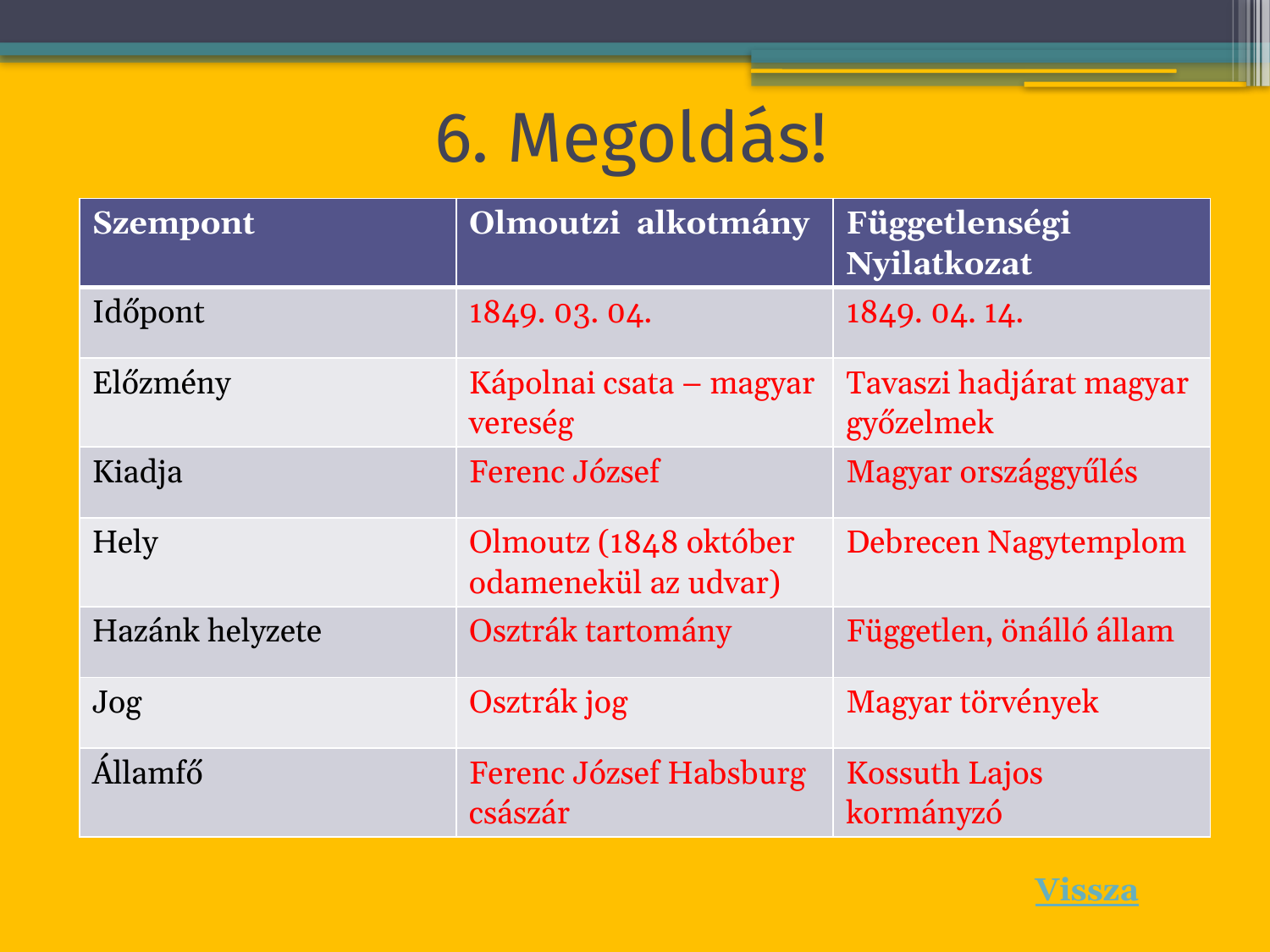

# 6. Megoldás!
| Szempont | Olmoutzi alkotmány | Függetlenségi Nyilatkozat |
| --- | --- | --- |
| Időpont | 1849. 03. 04. | 1849. 04. 14. |
| Előzmény | Kápolnai csata – magyar vereség | Tavaszi hadjárat magyar győzelmek |
| Kiadja | Ferenc József | Magyar országgyűlés |
| Hely | Olmoutz (1848 október odamenekül az udvar) | Debrecen Nagytemplom |
| Hazánk helyzete | Osztrák tartomány | Független, önálló állam |
| Jog | Osztrák jog | Magyar törvények |
| Államfő | Ferenc József Habsburg császár | Kossuth Lajos kormányzó |
Vissza